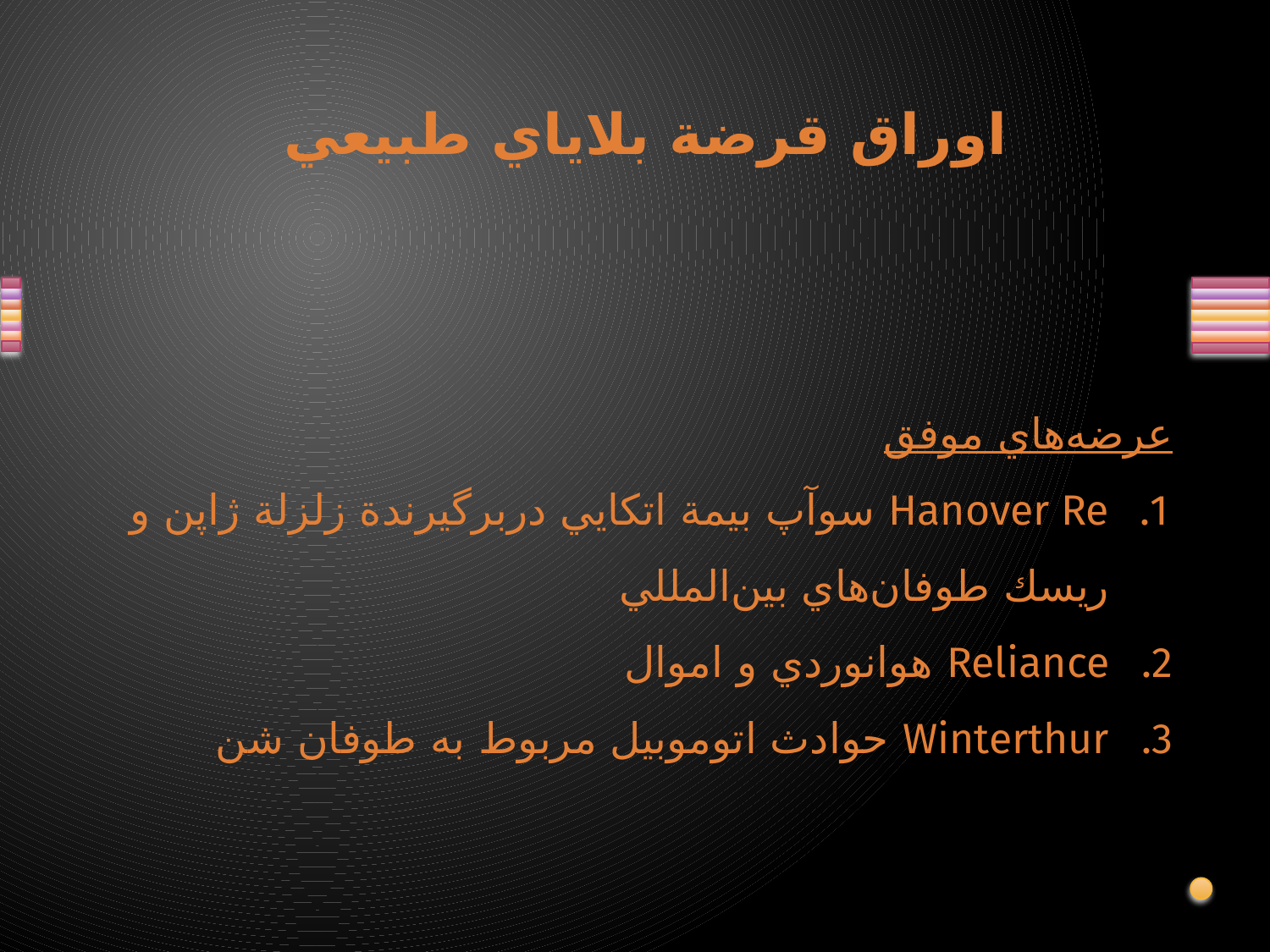

# اوراق قرضة بلاياي طبيعي
عرضه‌هاي موفق
Hanover Re سوآپ بيمة اتكايي دربرگيرندة زلزلة ژاپن و ريسك طوفان‌هاي بين‌المللي
Reliance هوانوردي و اموال
Winterthur حوادث اتوموبيل مربوط به طوفان شن